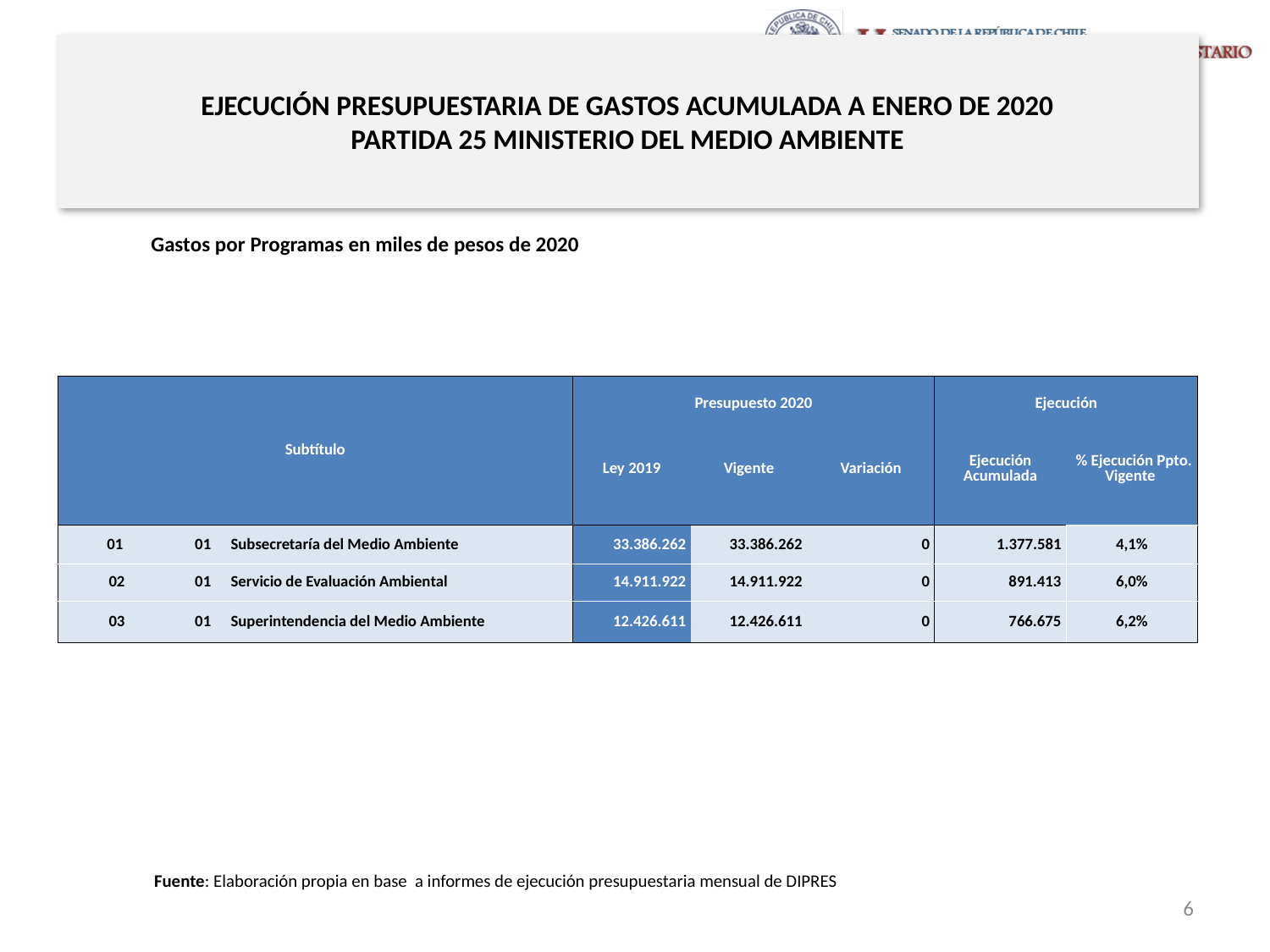

# EJECUCIÓN PRESUPUESTARIA DE GASTOS ACUMULADA A ENERO DE 2020 PARTIDA 25 MINISTERIO DEL MEDIO AMBIENTE
Gastos por Programas en miles de pesos de 2020
| Subtítulo |  |  | Presupuesto 2020 |  |  | Ejecución |  |
| --- | --- | --- | --- | --- | --- | --- | --- |
|  |  |  | Ley 2019 | Vigente | Variación | Ejecución Acumulada | % Ejecución Ppto. Vigente |
| 01 | 01 | Subsecretaría del Medio Ambiente | 33.386.262 | 33.386.262 | 0 | 1.377.581 | 4,1% |
| 02 | 01 | Servicio de Evaluación Ambiental | 14.911.922 | 14.911.922 | 0 | 891.413 | 6,0% |
| 03 | 01 | Superintendencia del Medio Ambiente | 12.426.611 | 12.426.611 | 0 | 766.675 | 6,2% |
Fuente: Elaboración propia en base  a informes de ejecución presupuestaria mensual de DIPRES
6